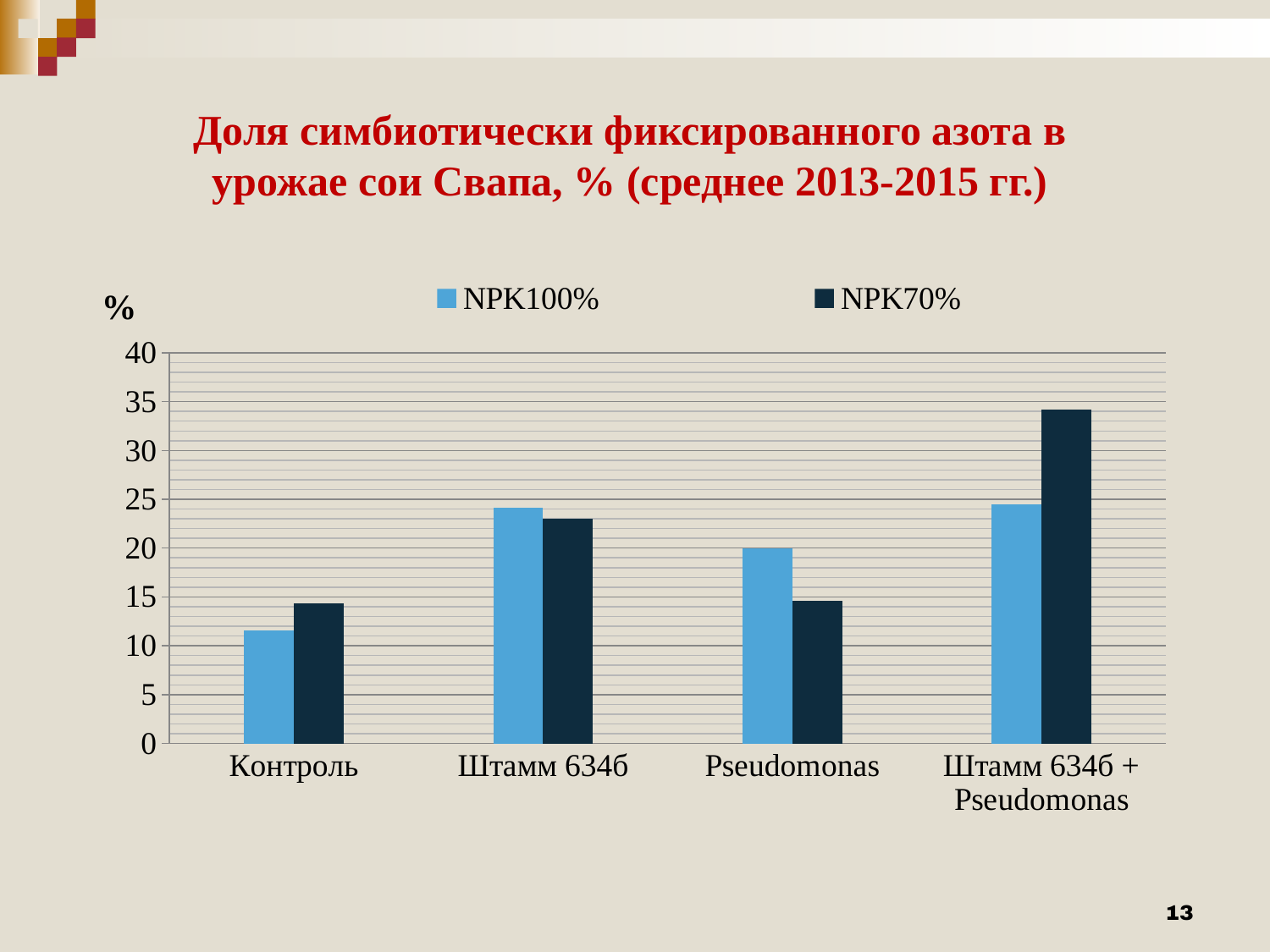

Доля симбиотически фиксированного азота в урожае сои Свапа, % (среднее 2013-2015 гг.)

### Chart

| Category | NPK100% | NPK70% |
|---|---|---|
| Контроль | 11.54 | 14.3544484429014 |
| Штамм 634б | 24.13 | 23.045025201785503 |
| Pseudomonas | 20.0 | 14.632697787925922 |
| Штамм 634б + Pseudomonas | 24.47 | 34.2 |
13